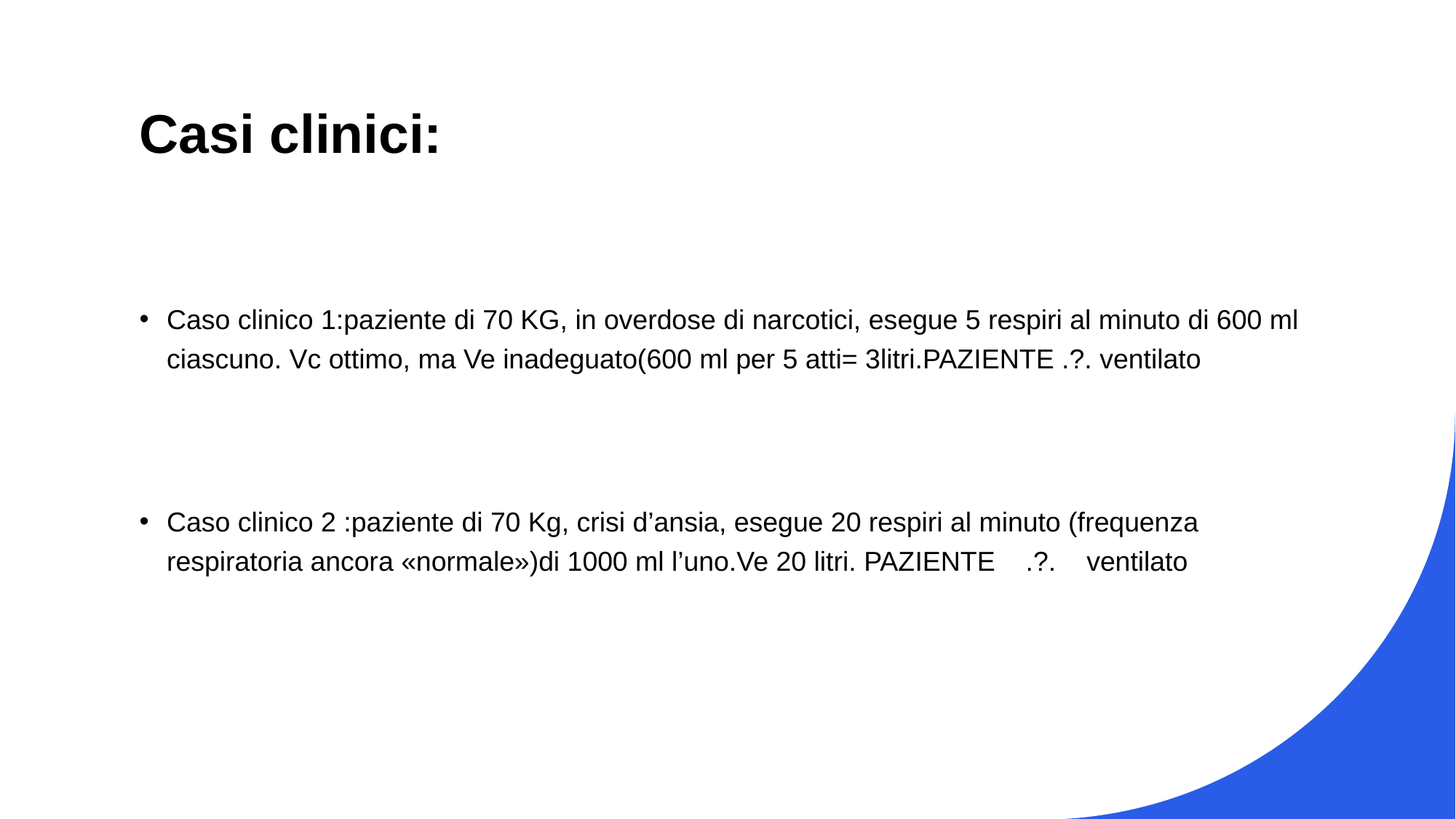

# Casi clinici:
Caso clinico 1:paziente di 70 KG, in overdose di narcotici, esegue 5 respiri al minuto di 600 ml ciascuno. Vc ottimo, ma Ve inadeguato(600 ml per 5 atti= 3litri.PAZIENTE .?. ventilato

Caso clinico 2 :paziente di 70 Kg, crisi d’ansia, esegue 20 respiri al minuto (frequenza respiratoria ancora «normale»)di 1000 ml l’uno.Ve 20 litri. PAZIENTE    .?.    ventilato